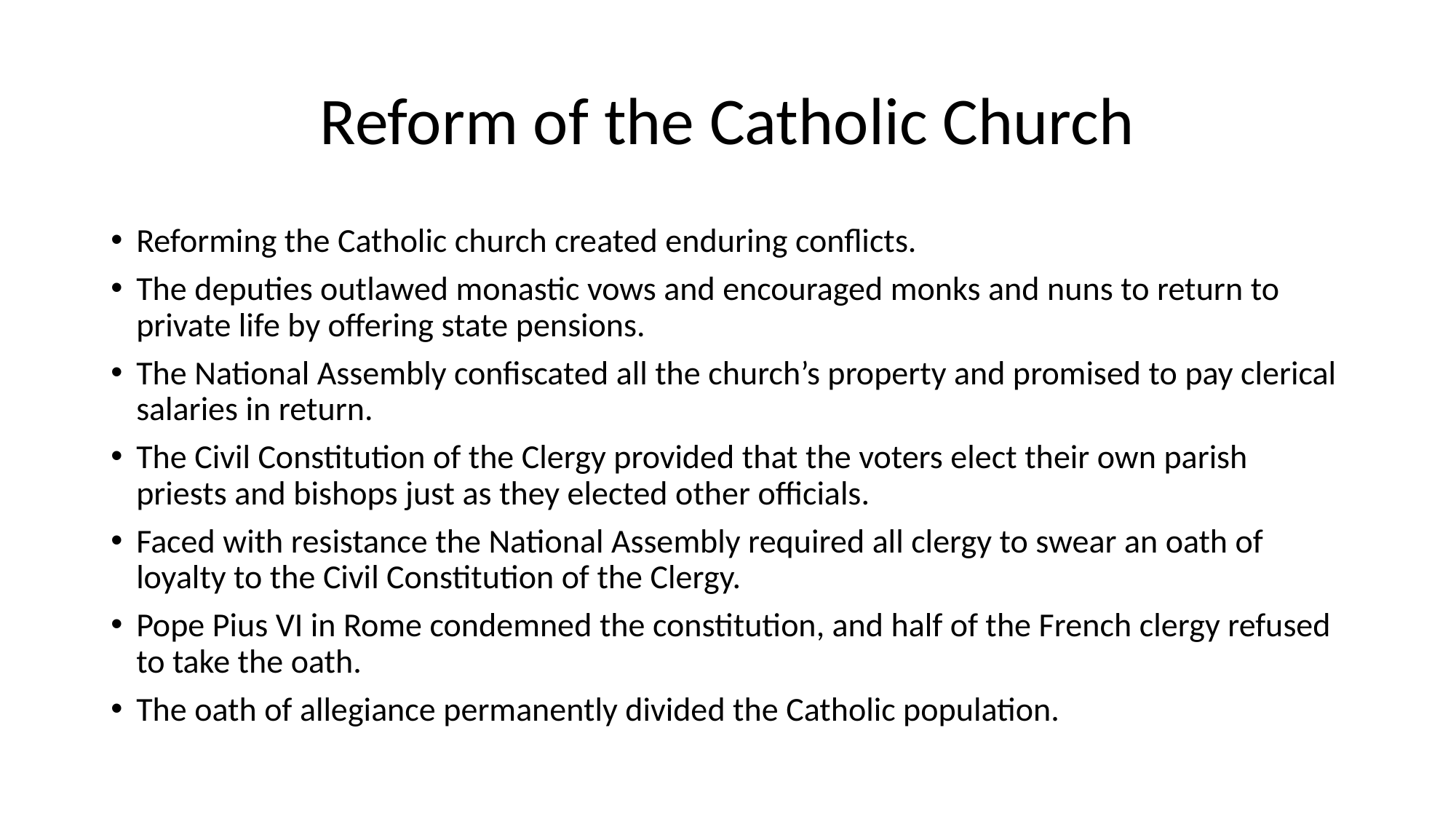

# Reform of the Catholic Church
Reforming the Catholic church created enduring conflicts.
The deputies outlawed monastic vows and encouraged monks and nuns to return to private life by offering state pensions.
The National Assembly confiscated all the church’s property and promised to pay clerical salaries in return.
The Civil Constitution of the Clergy provided that the voters elect their own parish priests and bishops just as they elected other officials.
Faced with resistance the National Assembly required all clergy to swear an oath of loyalty to the Civil Constitution of the Clergy.
Pope Pius VI in Rome condemned the constitution, and half of the French clergy refused to take the oath.
The oath of allegiance permanently divided the Catholic population.